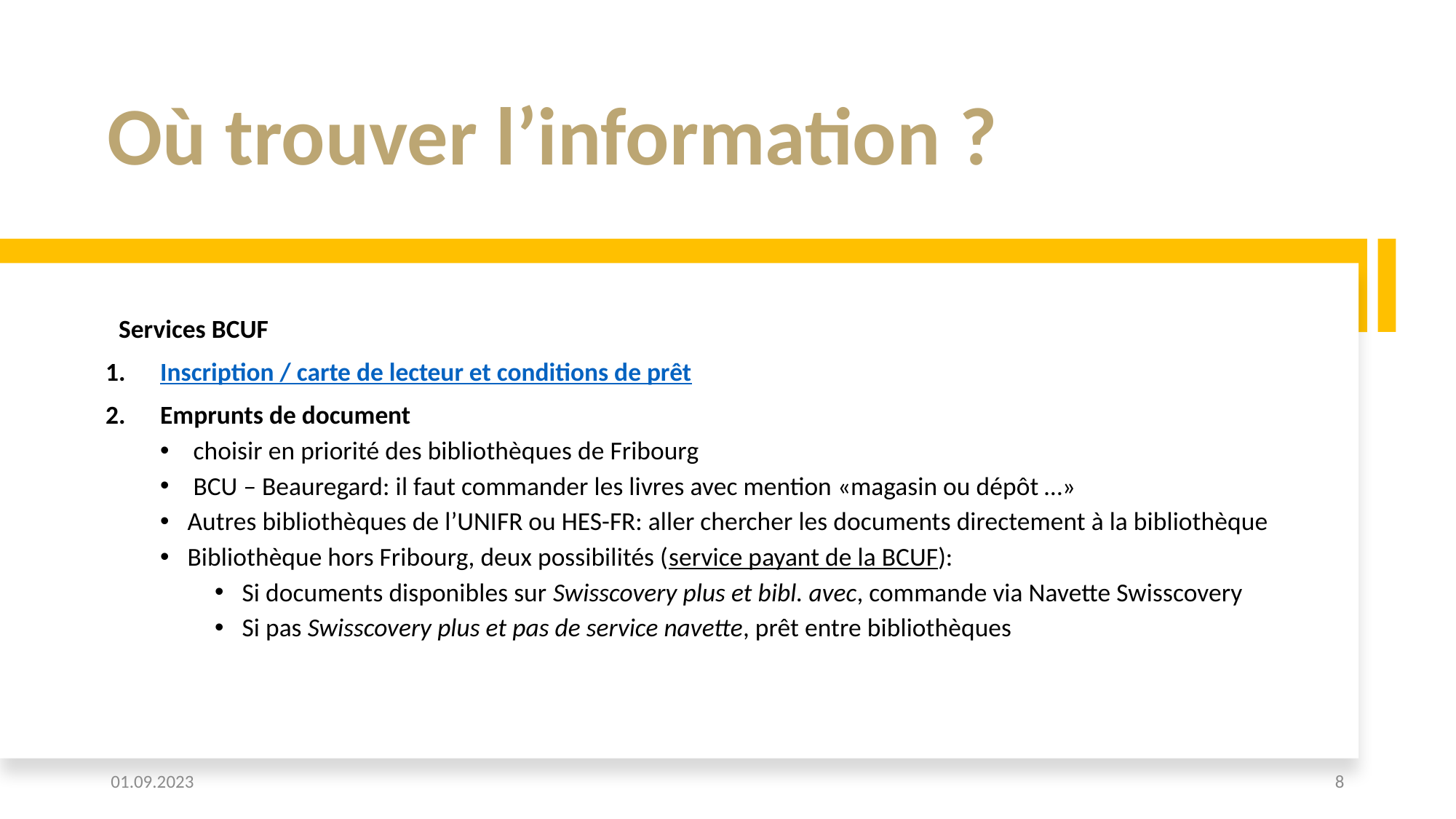

# Où trouver l’information ?

Services BCUF
Inscription / carte de lecteur et conditions de prêt
Emprunts de document
 choisir en priorité des bibliothèques de Fribourg
 BCU – Beauregard: il faut commander les livres avec mention «magasin ou dépôt …»
Autres bibliothèques de l’UNIFR ou HES-FR: aller chercher les documents directement à la bibliothèque
Bibliothèque hors Fribourg, deux possibilités (service payant de la BCUF):
Si documents disponibles sur Swisscovery plus et bibl. avec, commande via Navette Swisscovery
Si pas Swisscovery plus et pas de service navette, prêt entre bibliothèques

01.09.2023
8